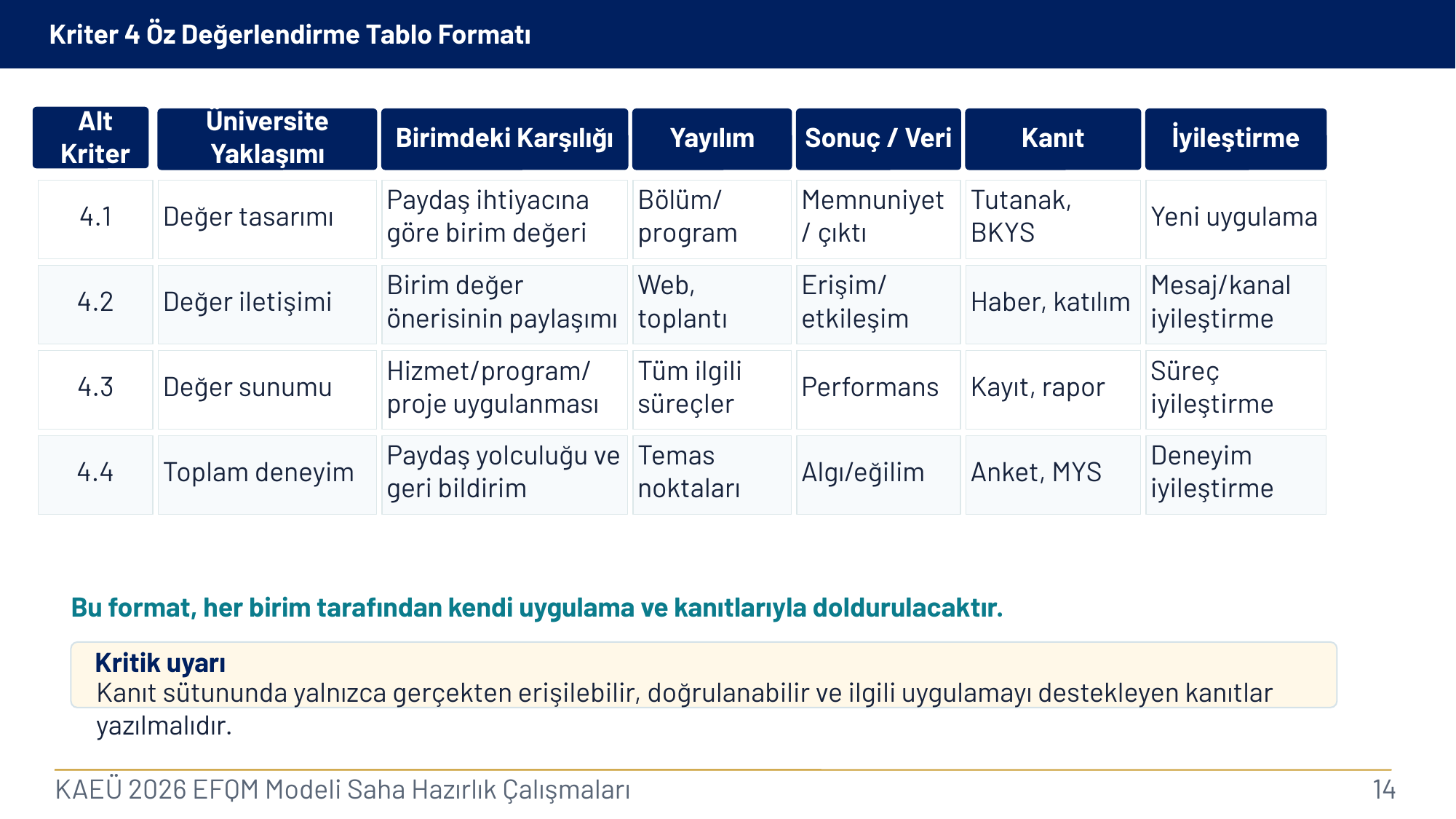

Kriter 4 Öz Değerlendirme Tablo Formatı

Alt Kriter
Üniversite Yaklaşımı
Birimdeki Karşılığı
Yayılım
Sonuç / Veri
Kanıt
İyileştirme

4.1
Değer tasarımı
Paydaş ihtiyacına göre birim değeri
Bölüm/
program
Memnuniyet / çıktı
Tutanak, BKYS
Yeni uygulama

4.2
Değer iletişimi
Birim değer önerisinin paylaşımı
Web, toplantı
Erişim/etkileşim
Haber, katılım
Mesaj/kanal iyileştirme

4.3
Değer sunumu
Hizmet/program/proje uygulanması
Tüm ilgili süreçler
Performans
Kayıt, rapor
Süreç iyileştirme

4.4
Toplam deneyim
Paydaş yolculuğu ve geri bildirim
Temas noktaları
Algı/eğilim
Anket, MYS
Deneyim iyileştirme
Bu format, her birim tarafından kendi uygulama ve kanıtlarıyla doldurulacaktır.

Kritik uyarı
Kanıt sütununda yalnızca gerçekten erişilebilir, doğrulanabilir ve ilgili uygulamayı destekleyen kanıtlar yazılmalıdır.

KAEÜ 2026 EFQM Modeli Saha Hazırlık Çalışmaları
14